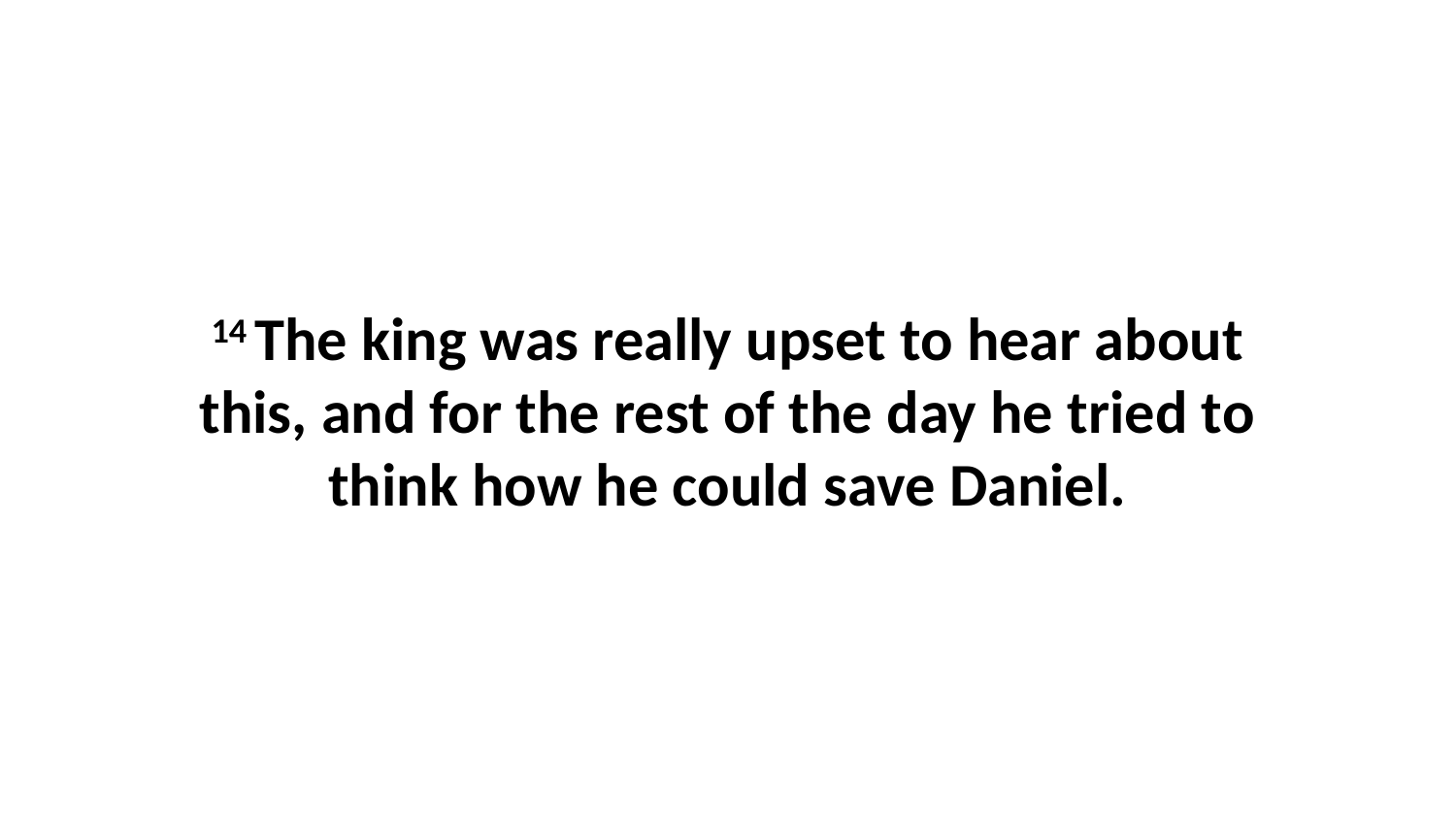

14 The king was really upset to hear about this, and for the rest of the day he tried to think how he could save Daniel.